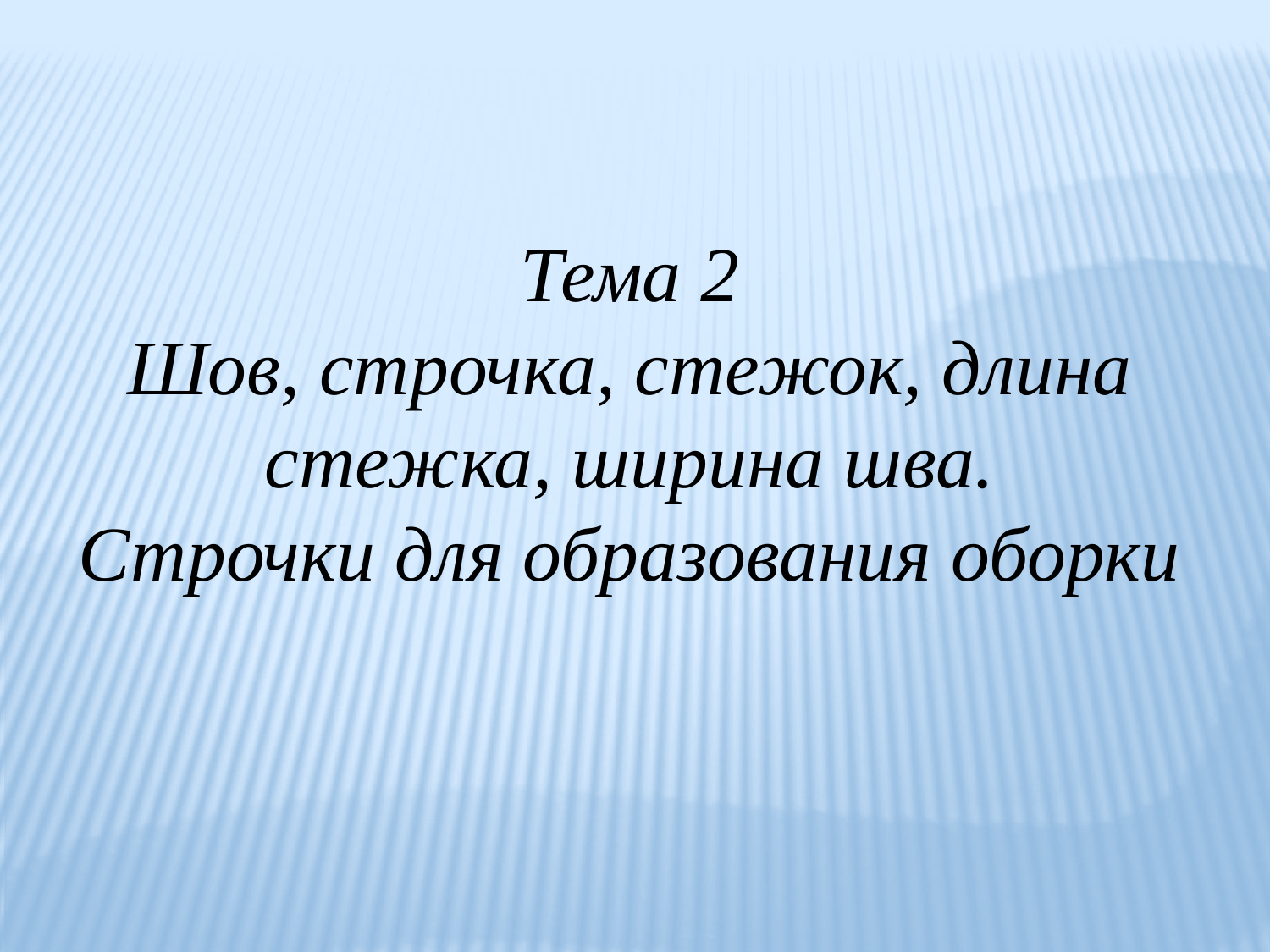

Тема 2
Шов, строчка, стежок, длина стежка, ширина шва.
Строчки для образования оборки